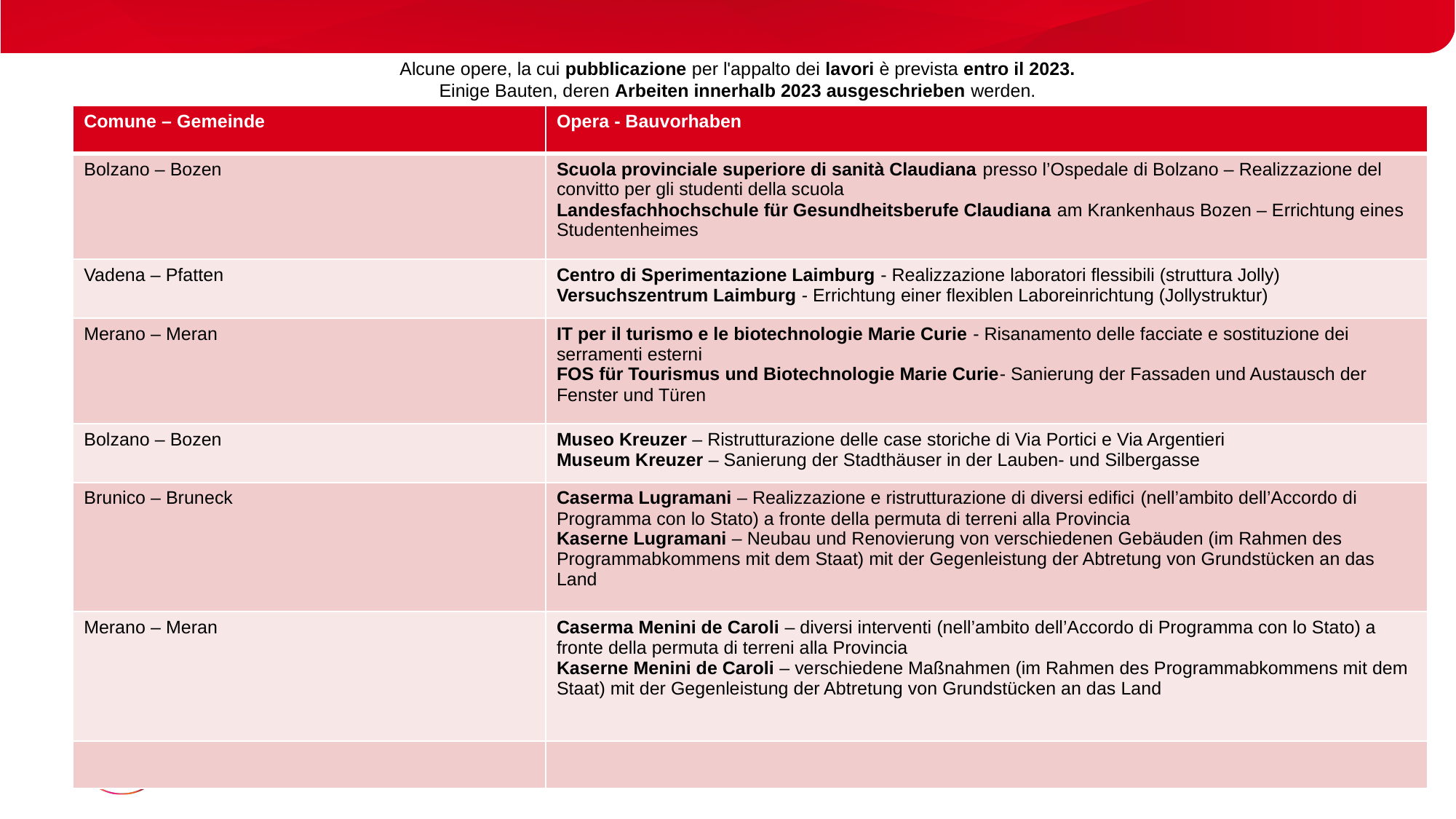

Alcune opere, la cui pubblicazione per l'appalto dei lavori è prevista entro il 2023.
Einige Bauten, deren Arbeiten innerhalb 2023 ausgeschrieben werden.
| Comune – Gemeinde | Opera - Bauvorhaben |
| --- | --- |
| Bolzano – Bozen | Scuola provinciale superiore di sanità Claudiana presso l’Ospedale di Bolzano – Realizzazione del convitto per gli studenti della scuola Landesfachhochschule für Gesundheitsberufe Claudiana am Krankenhaus Bozen – Errichtung eines Studentenheimes |
| Vadena – Pfatten | Centro di Sperimentazione Laimburg - Realizzazione laboratori flessibili (struttura Jolly) Versuchszentrum Laimburg - Errichtung einer flexiblen Laboreinrichtung (Jollystruktur) |
| Merano – Meran | IT per il turismo e le biotechnologie Marie Curie - Risanamento delle facciate e sostituzione dei serramenti esterni FOS für Tourismus und Biotechnologie Marie Curie- Sanierung der Fassaden und Austausch der Fenster und Türen |
| Bolzano – Bozen | Museo Kreuzer – Ristrutturazione delle case storiche di Via Portici e Via Argentieri Museum Kreuzer – Sanierung der Stadthäuser in der Lauben- und Silbergasse |
| Brunico – Bruneck | Caserma Lugramani – Realizzazione e ristrutturazione di diversi edifici (nell’ambito dell’Accordo di Programma con lo Stato) a fronte della permuta di terreni alla Provincia Kaserne Lugramani – Neubau und Renovierung von verschiedenen Gebäuden (im Rahmen des Programmabkommens mit dem Staat) mit der Gegenleistung der Abtretung von Grundstücken an das Land |
| Merano – Meran | Caserma Menini de Caroli – diversi interventi (nell’ambito dell’Accordo di Programma con lo Stato) a fronte della permuta di terreni alla Provincia Kaserne Menini de Caroli – verschiedene Maßnahmen (im Rahmen des Programmabkommens mit dem Staat) mit der Gegenleistung der Abtretung von Grundstücken an das Land |
|  |  |